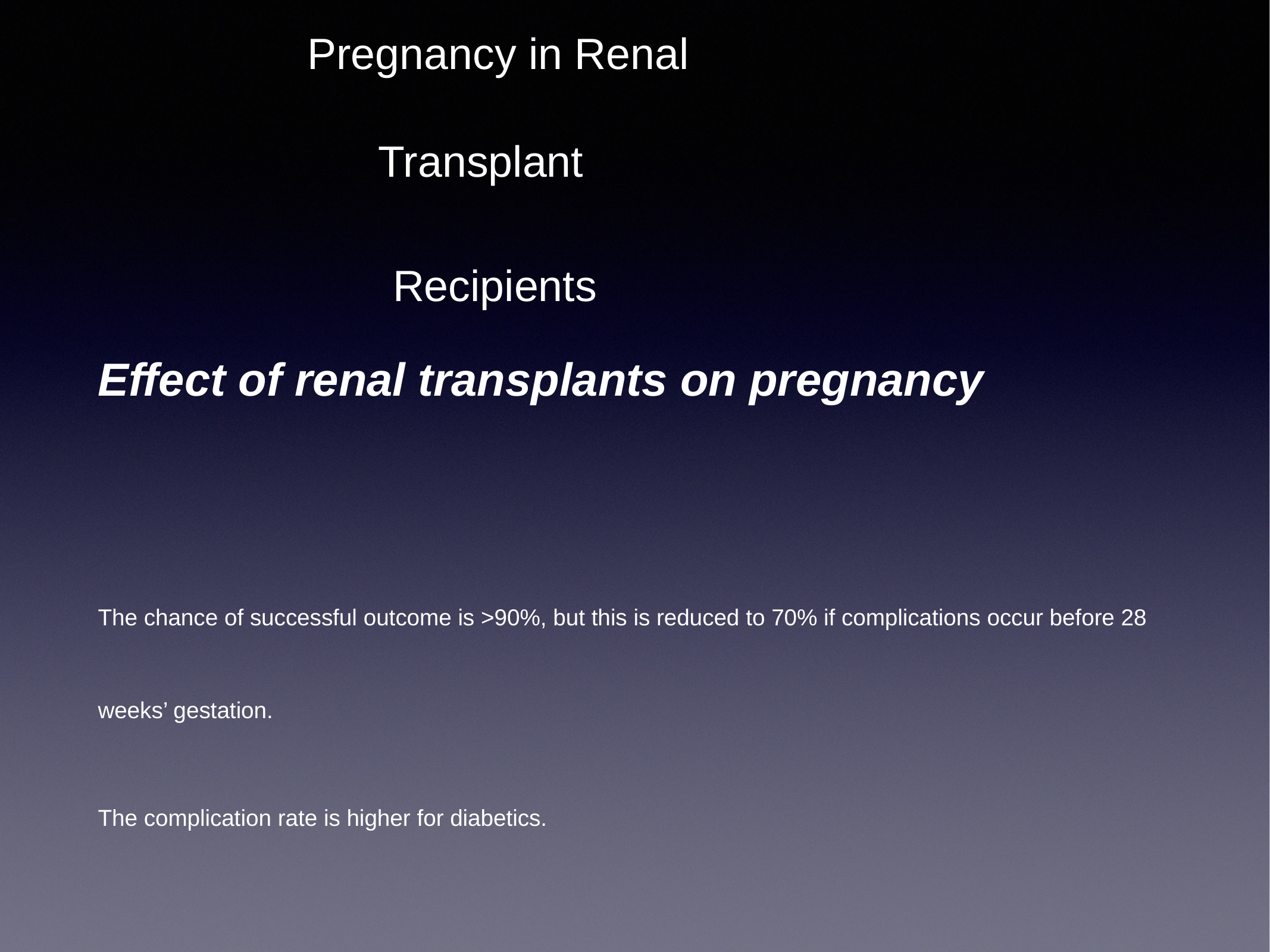

# Pregnancy in Renal
                                                                                                            Transplant

                 Recipients

Effect of renal transplants on pregnancy

The chance of successful outcome is >90%, but this is reduced to 70% if complications occur before 28 weeks’ gestation.
The complication rate is higher for diabetics.